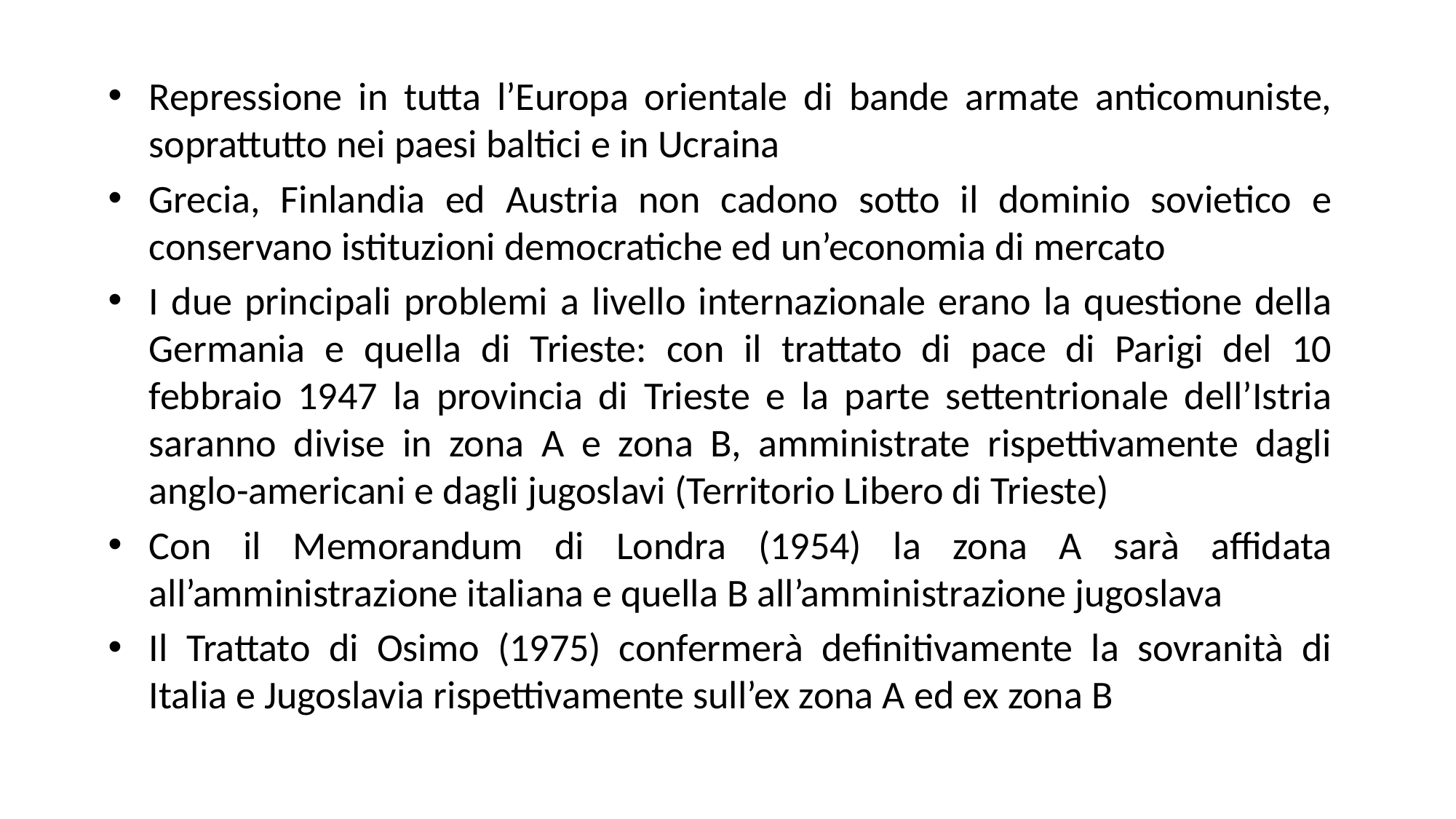

Repressione in tutta l’Europa orientale di bande armate anticomuniste, soprattutto nei paesi baltici e in Ucraina
Grecia, Finlandia ed Austria non cadono sotto il dominio sovietico e conservano istituzioni democratiche ed un’economia di mercato
I due principali problemi a livello internazionale erano la questione della Germania e quella di Trieste: con il trattato di pace di Parigi del 10 febbraio 1947 la provincia di Trieste e la parte settentrionale dell’Istria saranno divise in zona A e zona B, amministrate rispettivamente dagli anglo-americani e dagli jugoslavi (Territorio Libero di Trieste)
Con il Memorandum di Londra (1954) la zona A sarà affidata all’amministrazione italiana e quella B all’amministrazione jugoslava
Il Trattato di Osimo (1975) confermerà definitivamente la sovranità di Italia e Jugoslavia rispettivamente sull’ex zona A ed ex zona B